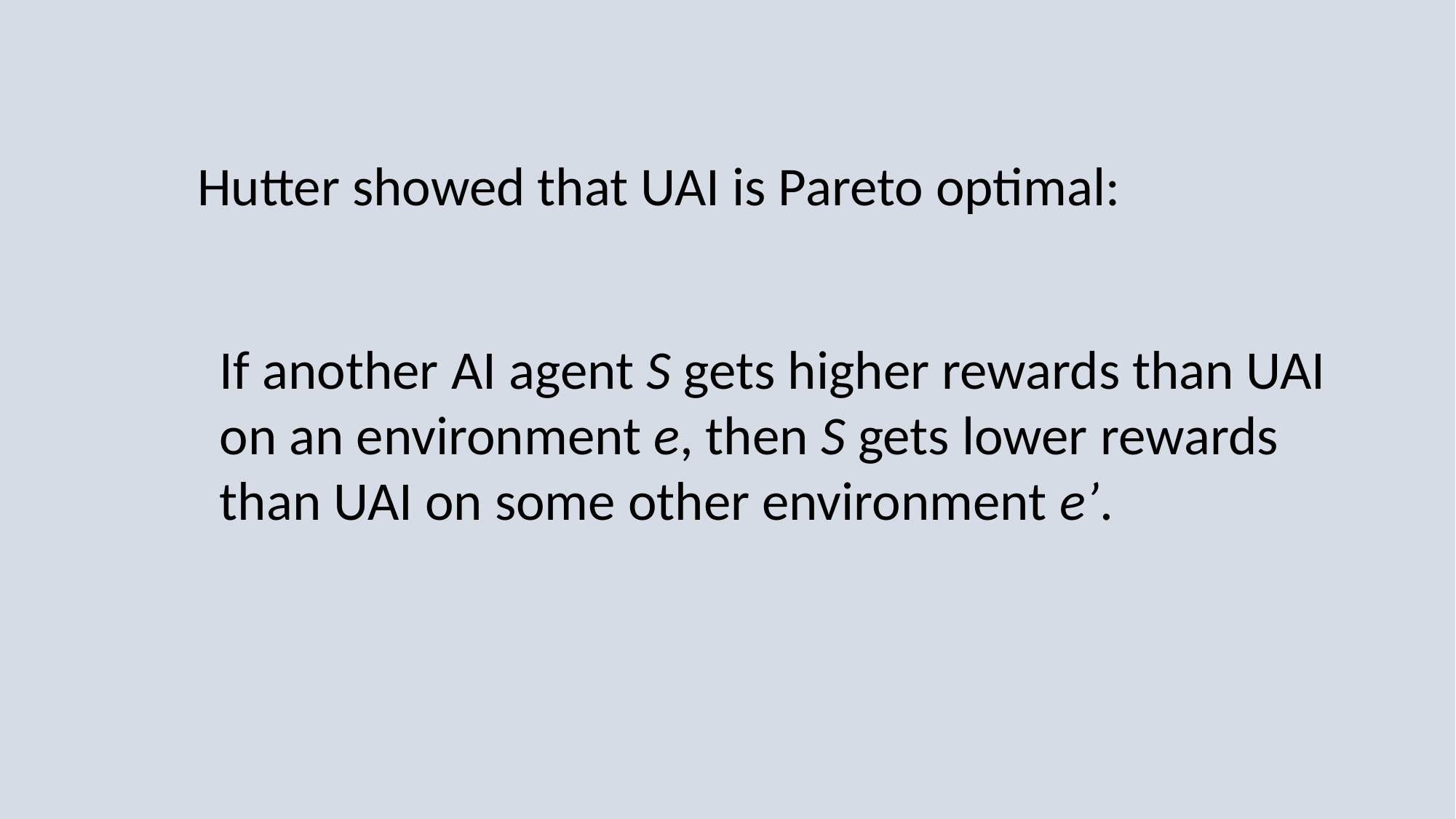

Hutter showed that UAI is Pareto optimal:
If another AI agent S gets higher rewards than UAI
on an environment e, then S gets lower rewards
than UAI on some other environment e’.